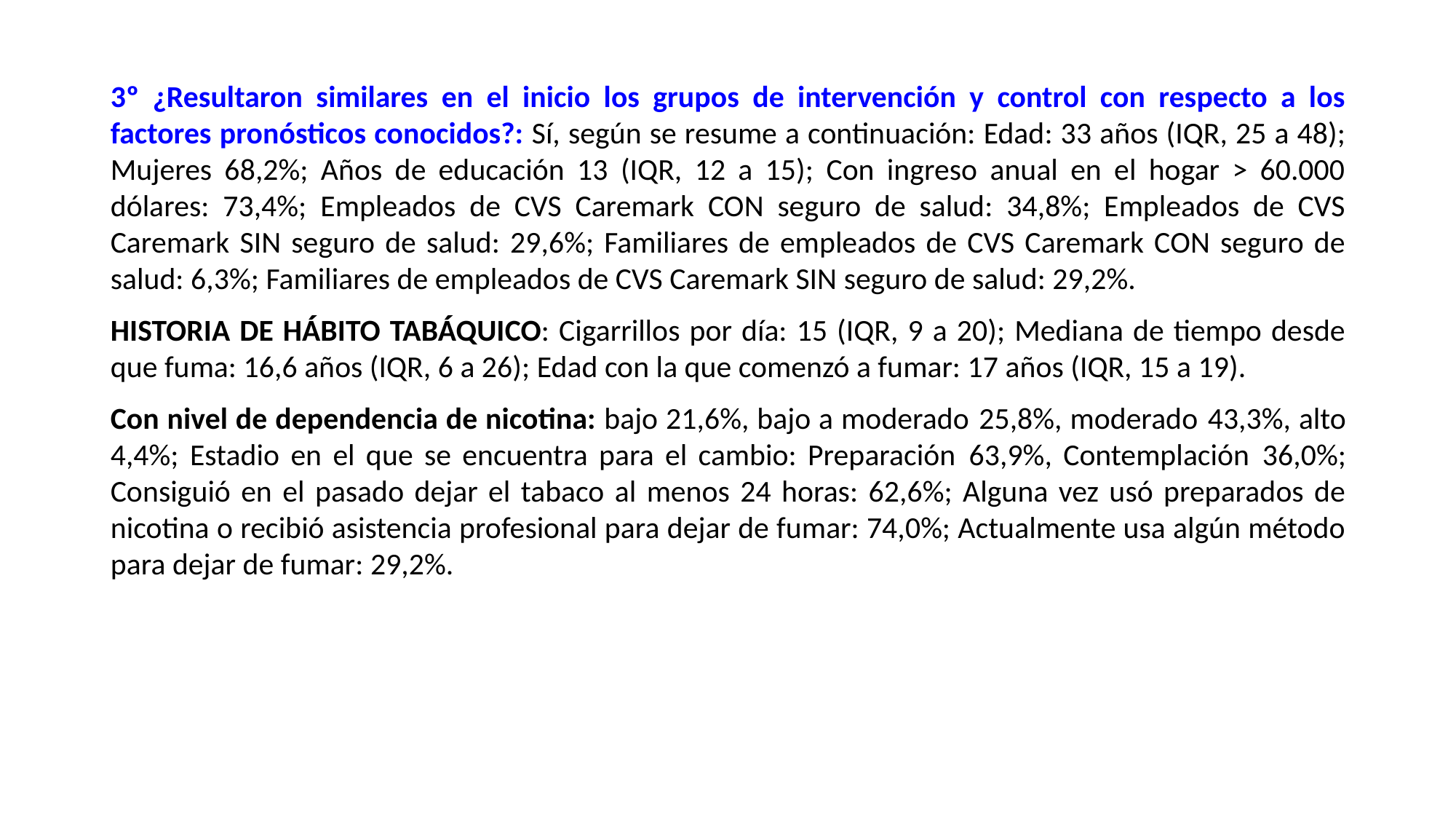

3º ¿Resultaron similares en el inicio los grupos de intervención y control con respecto a los factores pronósticos conocidos?: Sí, según se resume a continuación: Edad: 33 años (IQR, 25 a 48); Mujeres 68,2%; Años de educación 13 (IQR, 12 a 15); Con ingreso anual en el hogar > 60.000 dólares: 73,4%; Empleados de CVS Caremark CON seguro de salud: 34,8%; Empleados de CVS Caremark SIN seguro de salud: 29,6%; Familiares de empleados de CVS Caremark CON seguro de salud: 6,3%; Familiares de empleados de CVS Caremark SIN seguro de salud: 29,2%.
HISTORIA DE HÁBITO TABÁQUICO: Cigarrillos por día: 15 (IQR, 9 a 20); Mediana de tiempo desde que fuma: 16,6 años (IQR, 6 a 26); Edad con la que comenzó a fumar: 17 años (IQR, 15 a 19).
Con nivel de dependencia de nicotina: bajo 21,6%, bajo a moderado 25,8%, moderado 43,3%, alto 4,4%; Estadio en el que se encuentra para el cambio: Preparación 63,9%, Contemplación 36,0%; Consiguió en el pasado dejar el tabaco al menos 24 horas: 62,6%; Alguna vez usó preparados de nicotina o recibió asistencia profesional para dejar de fumar: 74,0%; Actualmente usa algún método para dejar de fumar: 29,2%.